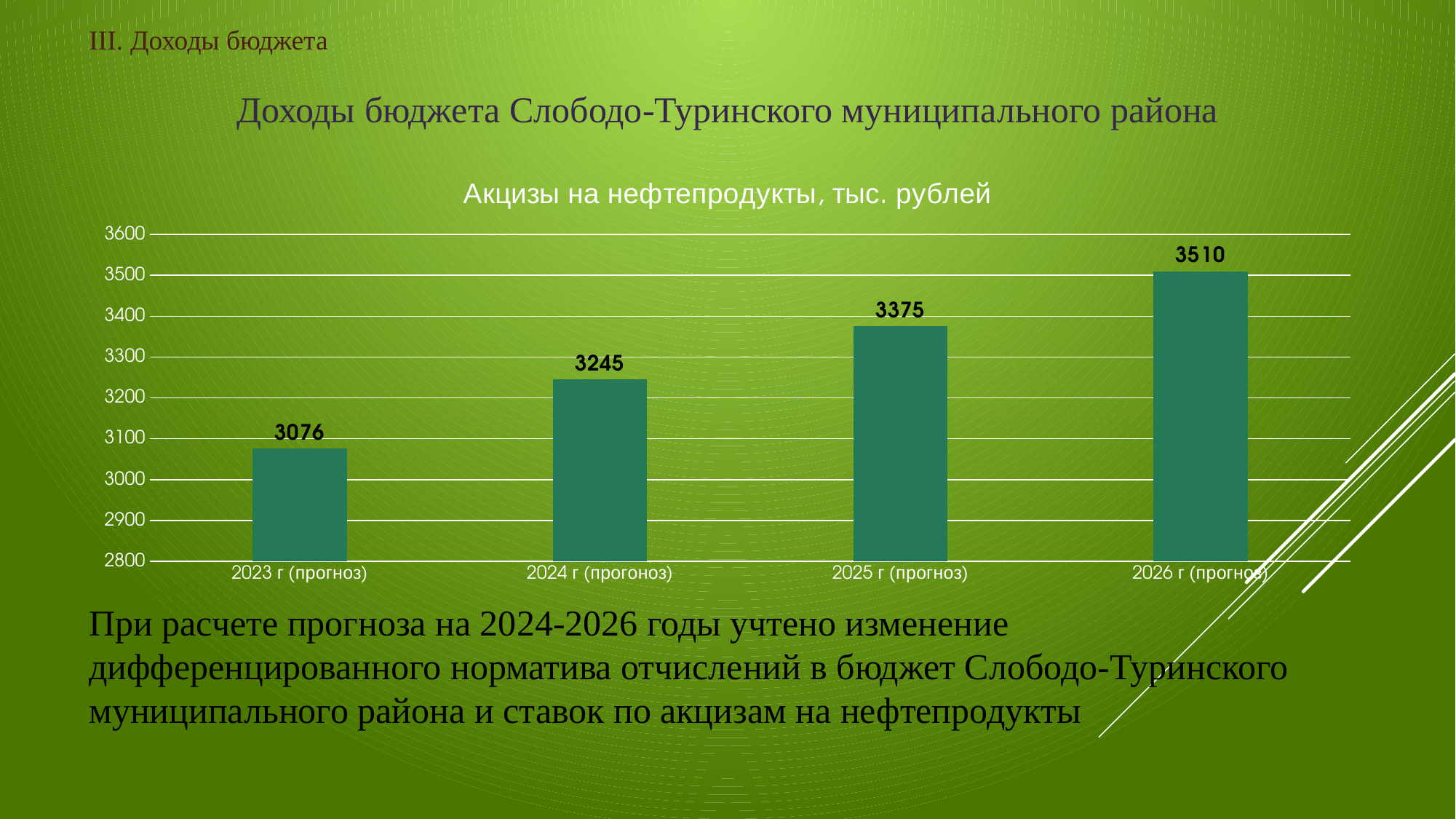

III. Доходы бюджета
Доходы бюджета Слободо-Туринского муниципального района

### Chart:

| Category | Акцизы на нефтепродукты, тыс. рублей |
|---|---|
| 2023 г (прогноз) | 3076.0 |
| 2024 г (прогоноз) | 3245.0 |
| 2025 г (прогноз) | 3375.0 |
| 2026 г (прогноз) | 3510.0 |
При расчете прогноза на 2024-2026 годы учтено изменение дифференцированного норматива отчислений в бюджет Слободо-Туринского муниципального района и ставок по акцизам на нефтепродукты